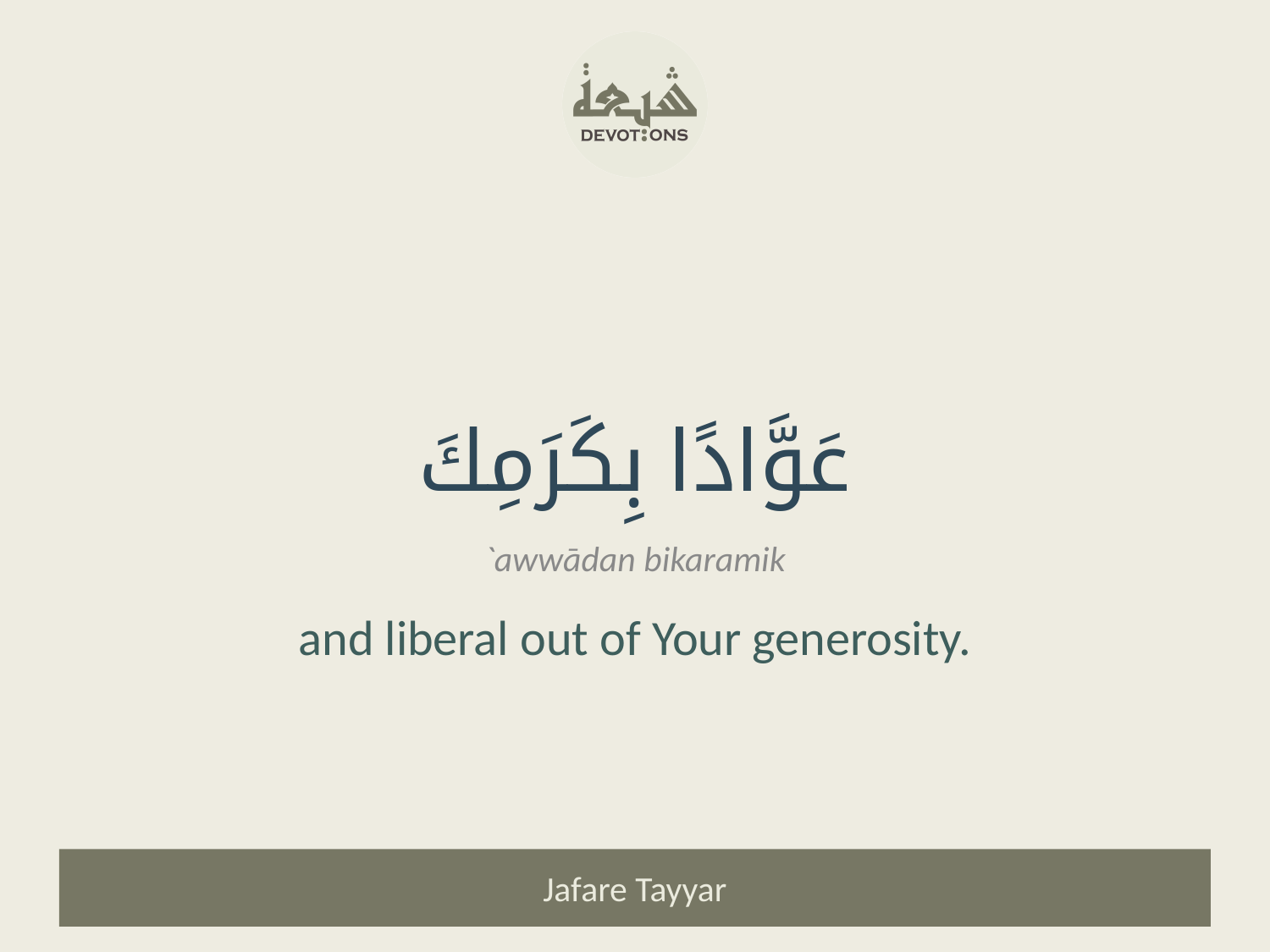

عَوَّادًا بِكَرَمِكَ
`awwādan bikaramik
and liberal out of Your generosity.
Jafare Tayyar